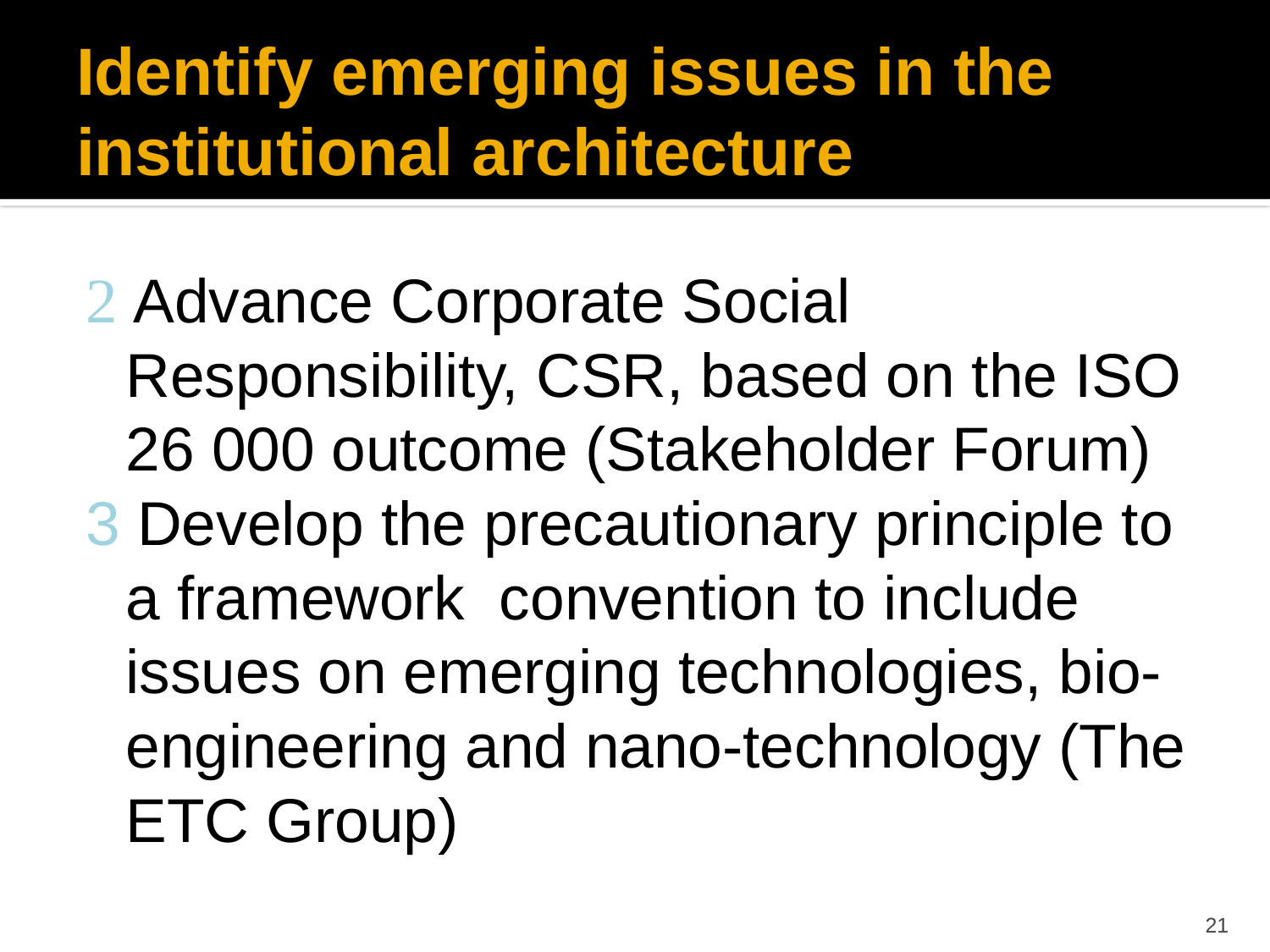

# Identify emerging issues in the institutional architecture
2 Advance Corporate Social Responsibility, CSR, based on the ISO 26 000 outcome (Stakeholder Forum)
3 Develop the precautionary principle to a framework  convention to include issues on emerging technologies, bio-engineering and nano-technology (The ETC Group)

21